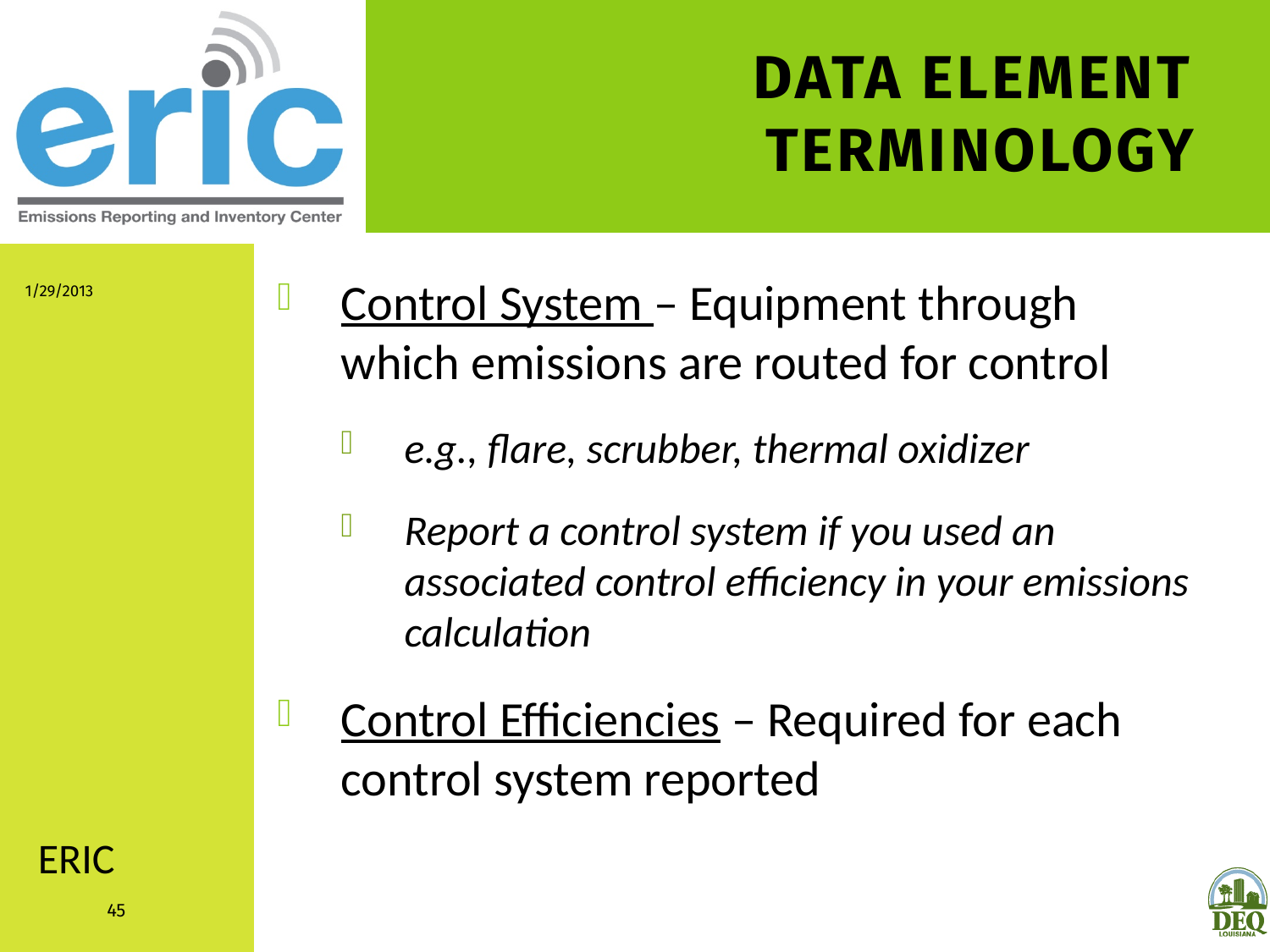

# Data Element Terminology
1/29/2013
Control System – Equipment through which emissions are routed for control
e.g., flare, scrubber, thermal oxidizer
Report a control system if you used an associated control efficiency in your emissions calculation
Control Efficiencies – Required for each control system reported
ERIC
45